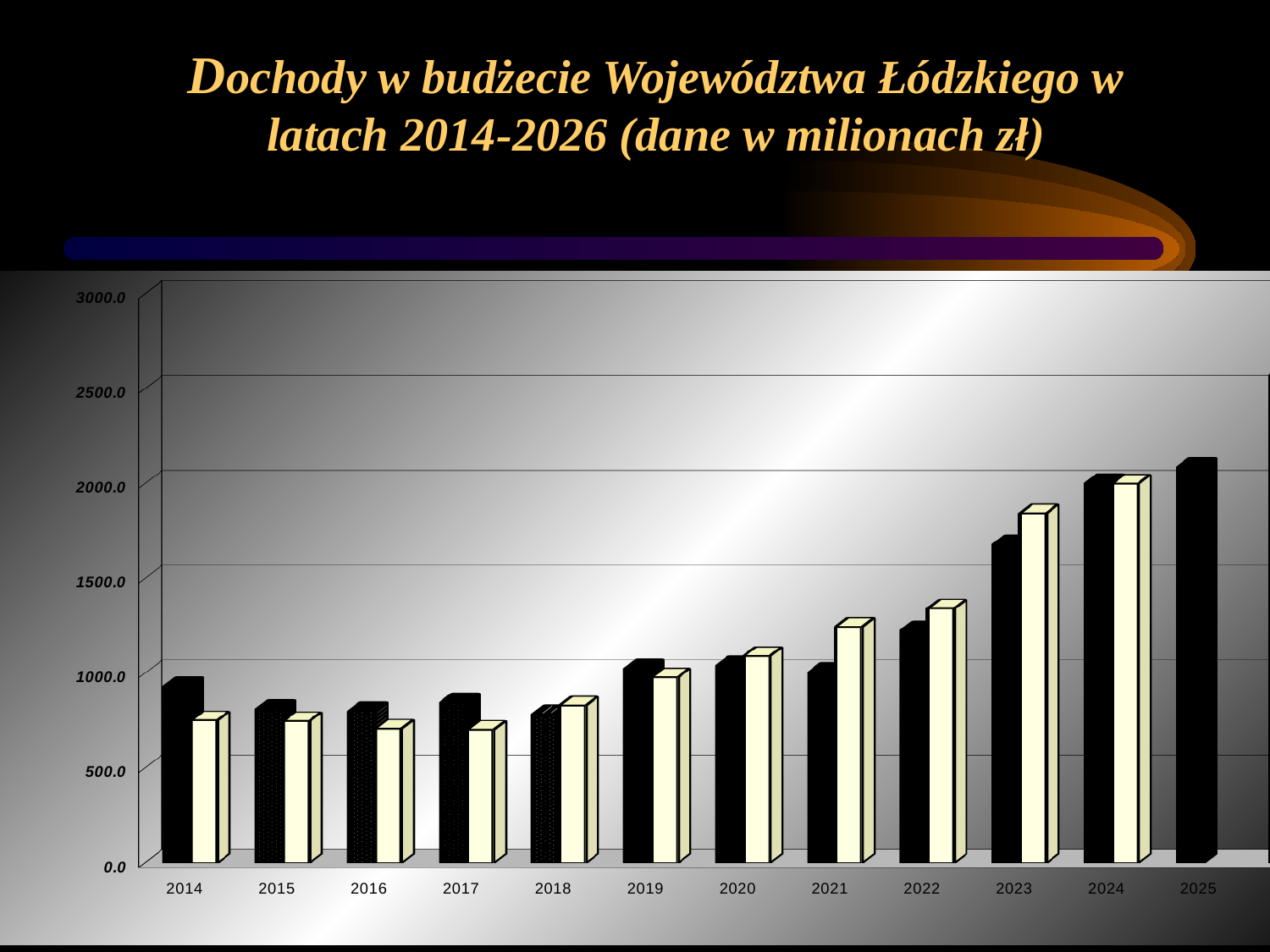

# Dochody w budżecie Województwa Łódzkiego w latach 2014-2026 (dane w milionach zł)

[unsupported chart]